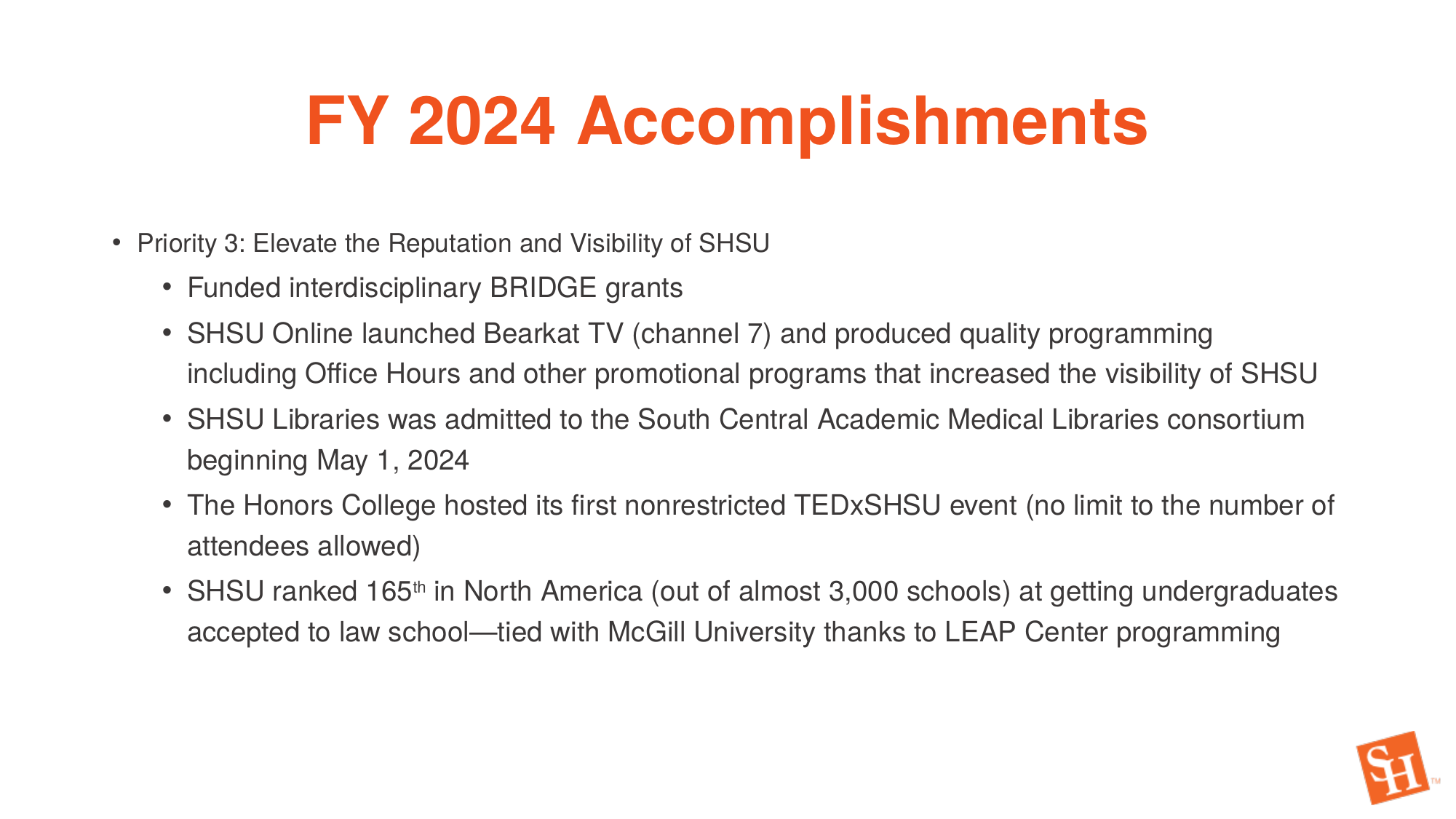

# FY 2024 Accomplishments
Priority 3: Elevate the Reputation and Visibility of SHSU
Funded interdisciplinary BRIDGE grants
SHSU Online launched Bearkat TV (channel 7) and produced quality programming including Office Hours and other promotional programs that increased the visibility of SHSU
SHSU Libraries was admitted to the South Central Academic Medical Libraries consortium beginning May 1, 2024
The Honors College hosted its first nonrestricted TEDxSHSU event (no limit to the number of attendees allowed)
SHSU ranked 165th in North America (out of almost 3,000 schools) at getting undergraduates accepted to law school—tied with McGill University thanks to LEAP Center programming